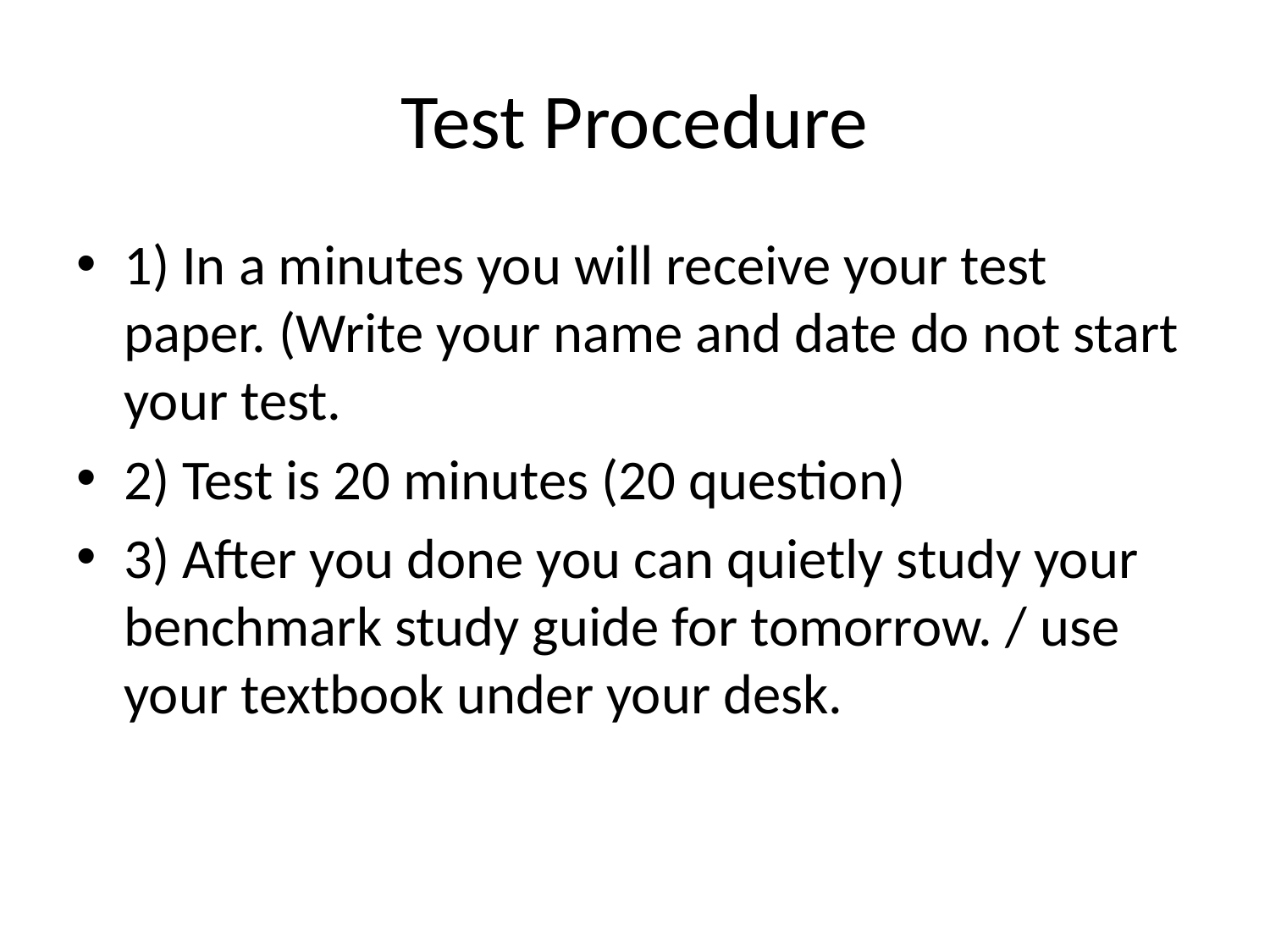

# Test Procedure
1) In a minutes you will receive your test paper. (Write your name and date do not start your test.
2) Test is 20 minutes (20 question)
3) After you done you can quietly study your benchmark study guide for tomorrow. / use your textbook under your desk.